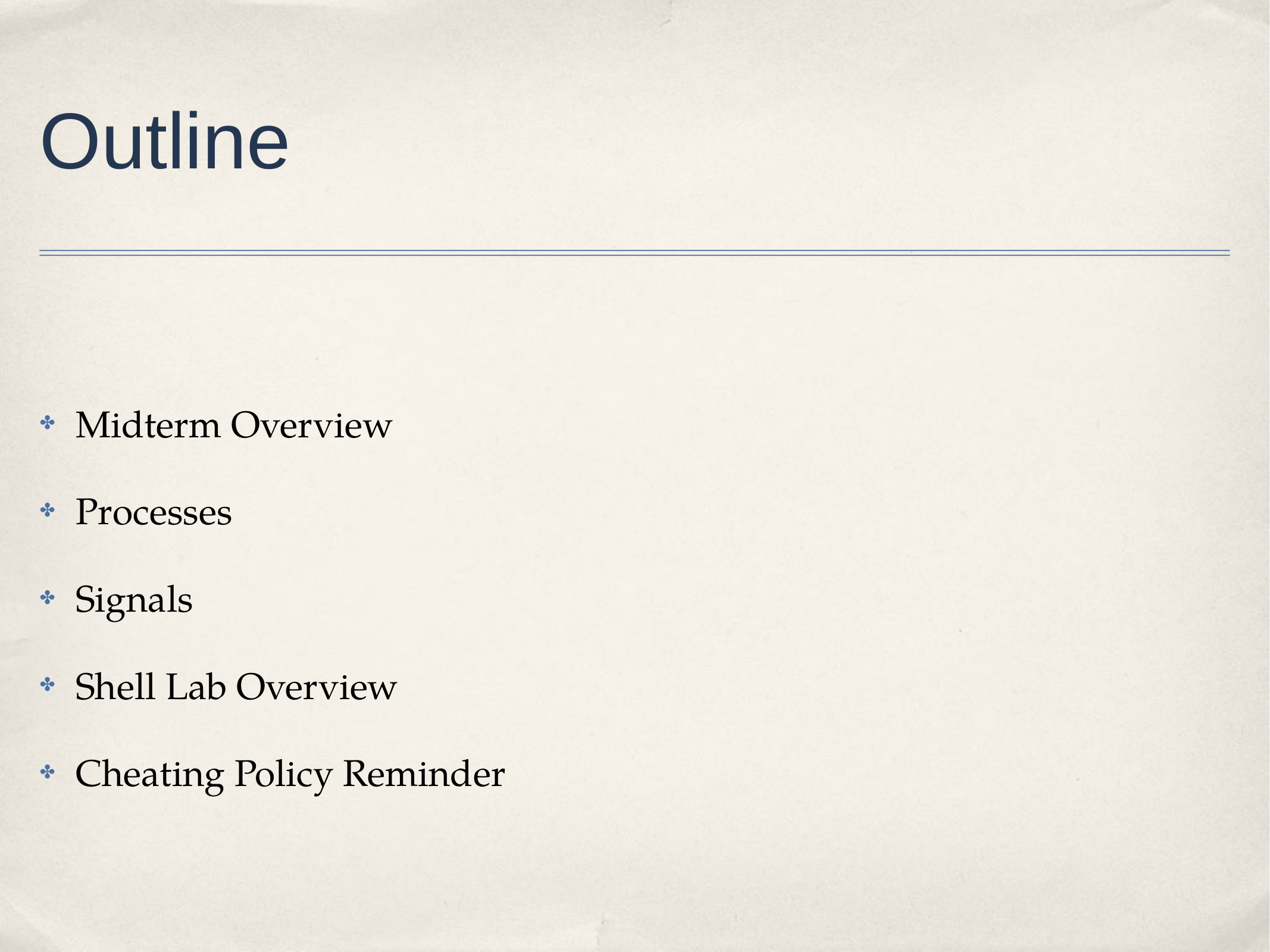

# Outline
Midterm Overview
Processes
Signals
Shell Lab Overview
Cheating Policy Reminder